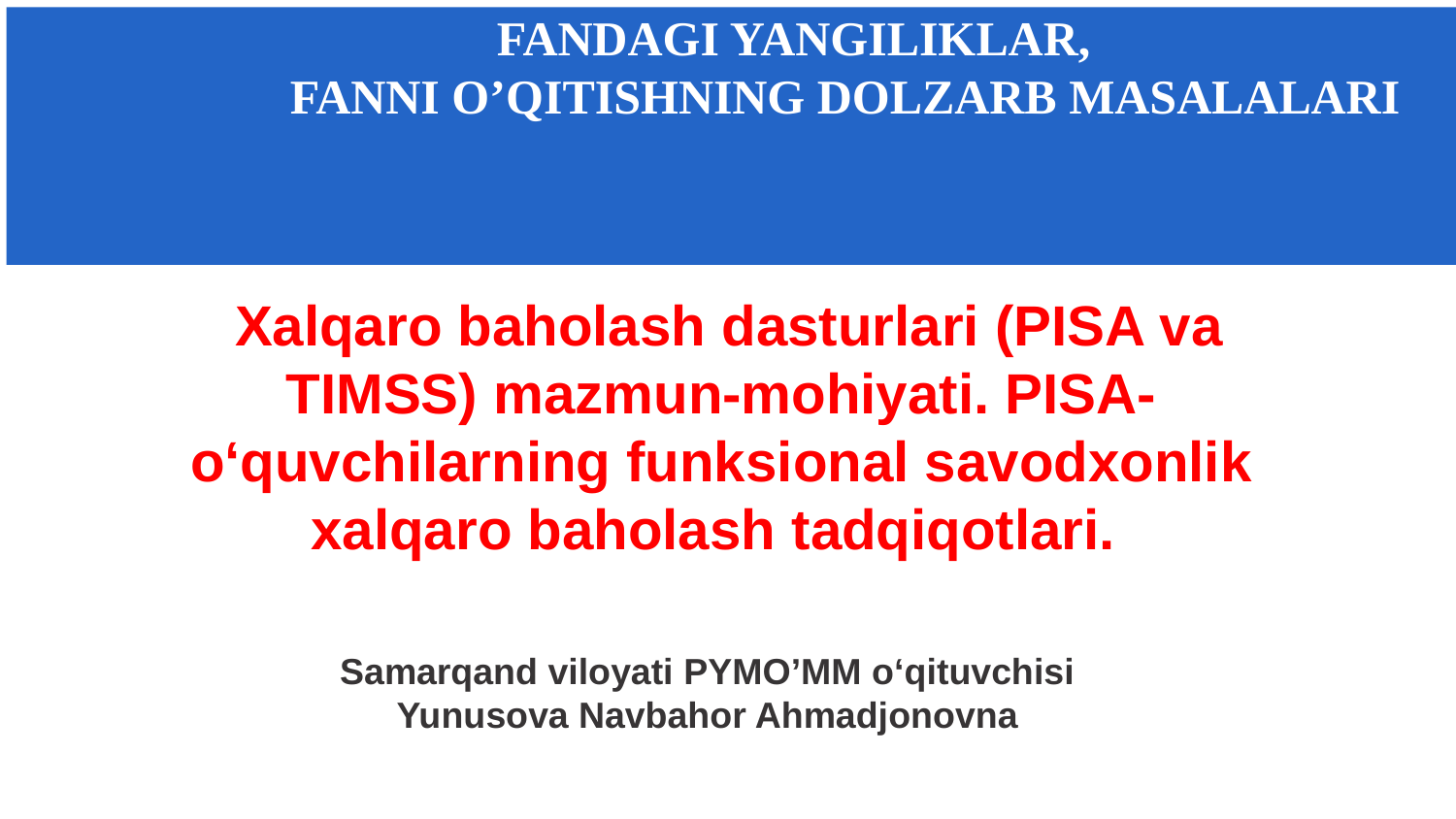

FANDAGI YANGILIKLAR,
                     FANNI O’QITISHNING DOLZARB MASALALARI

 Xalqaro baholash dasturlari (PISA va TIMSS) mazmun-mohiyati. PISA-o‘quvchilarning funksional savodxonlik xalqaro baholash tadqiqotlari.

Samarqand viloyati PYMO’MM o‘qituvchisi
Yunusova Navbahor Ahmadjonovna